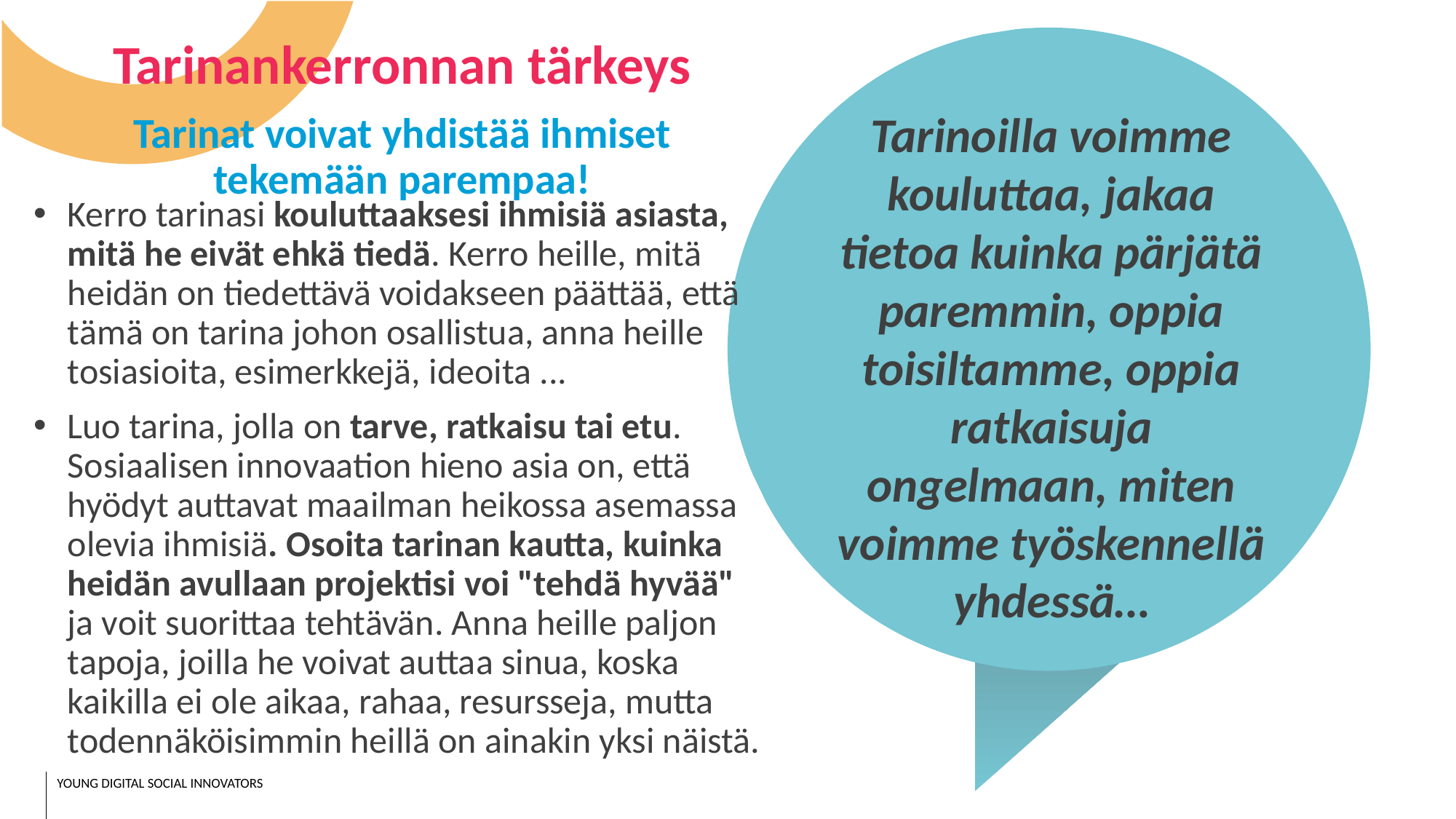

Tarinankerronnan tärkeys
Tarinat voivat yhdistää ihmiset tekemään parempaa!
Tarinoilla voimme kouluttaa, jakaa tietoa kuinka pärjätä paremmin, oppia toisiltamme, oppia ratkaisuja ongelmaan, miten voimme työskennellä yhdessä…
Kerro tarinasi kouluttaaksesi ihmisiä asiasta, mitä he eivät ehkä tiedä. Kerro heille, mitä heidän on tiedettävä voidakseen päättää, että tämä on tarina johon osallistua, anna heille tosiasioita, esimerkkejä, ideoita ...
Luo tarina, jolla on tarve, ratkaisu tai etu. Sosiaalisen innovaation hieno asia on, että hyödyt auttavat maailman heikossa asemassa olevia ihmisiä. Osoita tarinan kautta, kuinka heidän avullaan projektisi voi "tehdä hyvää" ja voit suorittaa tehtävän. Anna heille paljon tapoja, joilla he voivat auttaa sinua, koska kaikilla ei ole aikaa, rahaa, resursseja, mutta todennäköisimmin heillä on ainakin yksi näistä.